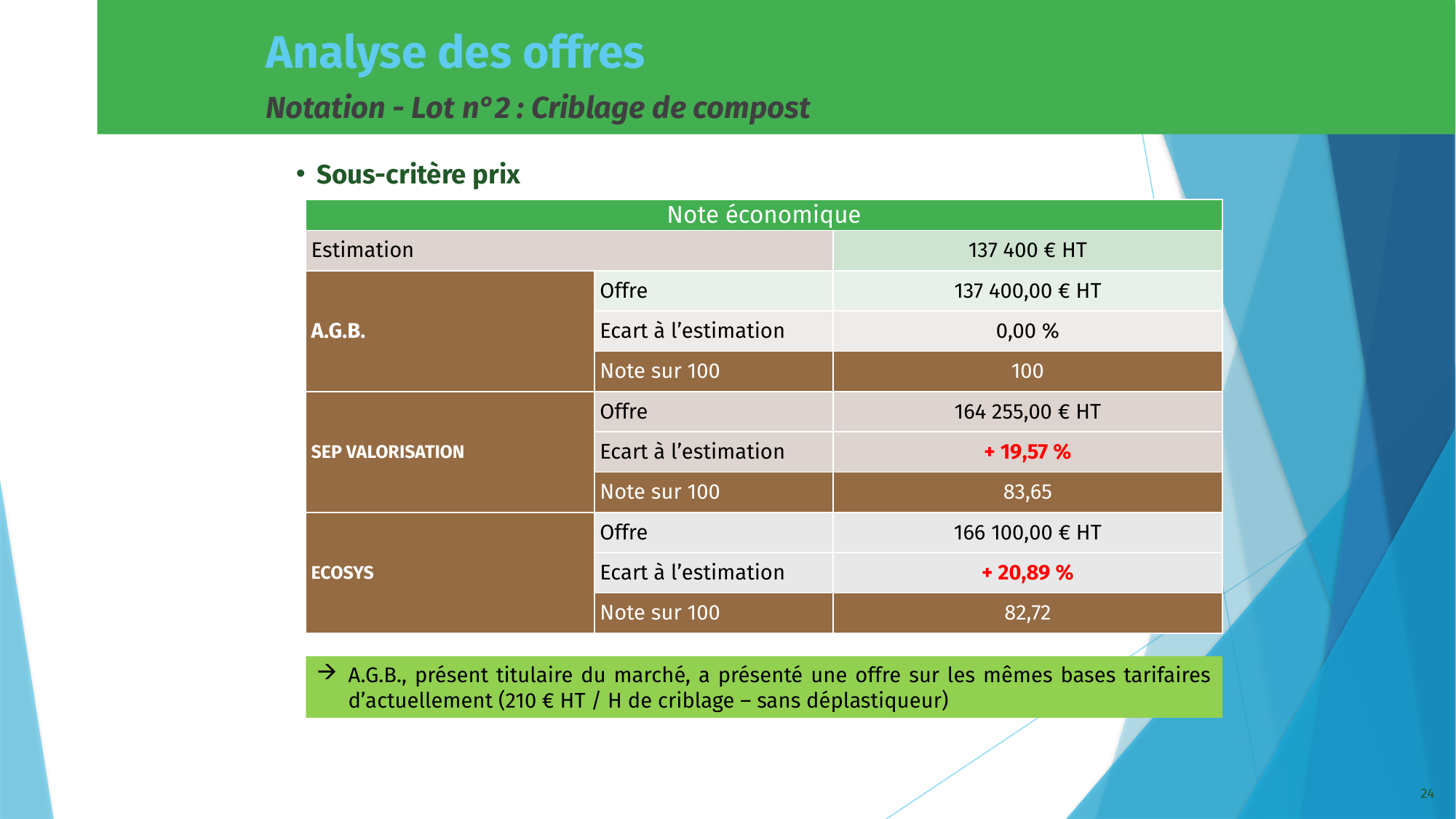

# Analyse des offres
Notation - Lot n°2 : Criblage de compost
Sous-critère prix
| Note économique |  |  |
| --- | --- | --- |
| Estimation |  | 137 400 € HT |
| A.G.B. | Offre | 137 400,00 € HT |
|  | Ecart à l’estimation | 0,00 % |
|  | Note sur 100 | 100 |
| SEP VALORISATION | Offre | 164 255,00 € HT |
|  | Ecart à l’estimation | + 19,57 % |
|  | Note sur 100 | 83,65 |
| ECOSYS | Offre | 166 100,00 € HT |
|  | Ecart à l’estimation | + 20,89 % |
|  | Note sur 100 | 82,72 |
A.G.B., présent titulaire du marché, a présenté une offre sur les mêmes bases tarifaires d’actuellement (210 € HT / H de criblage – sans déplastiqueur)
24